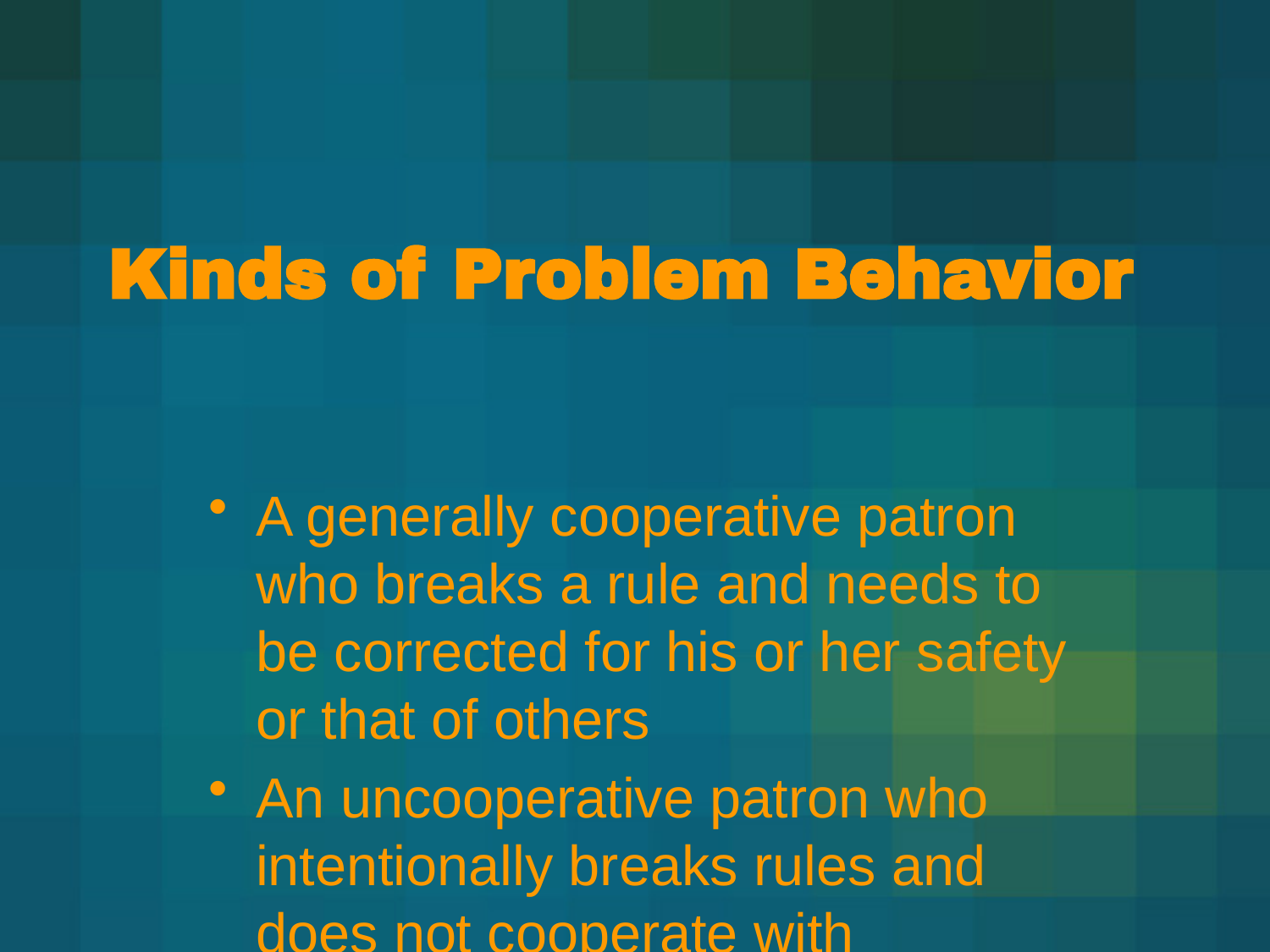

# Kinds of Problem Behavior
A generally cooperative patron who breaks a rule and needs to be corrected for his or her safety or that of others
An uncooperative patron who intentionally breaks rules and does not cooperate with attempts to correct the problem